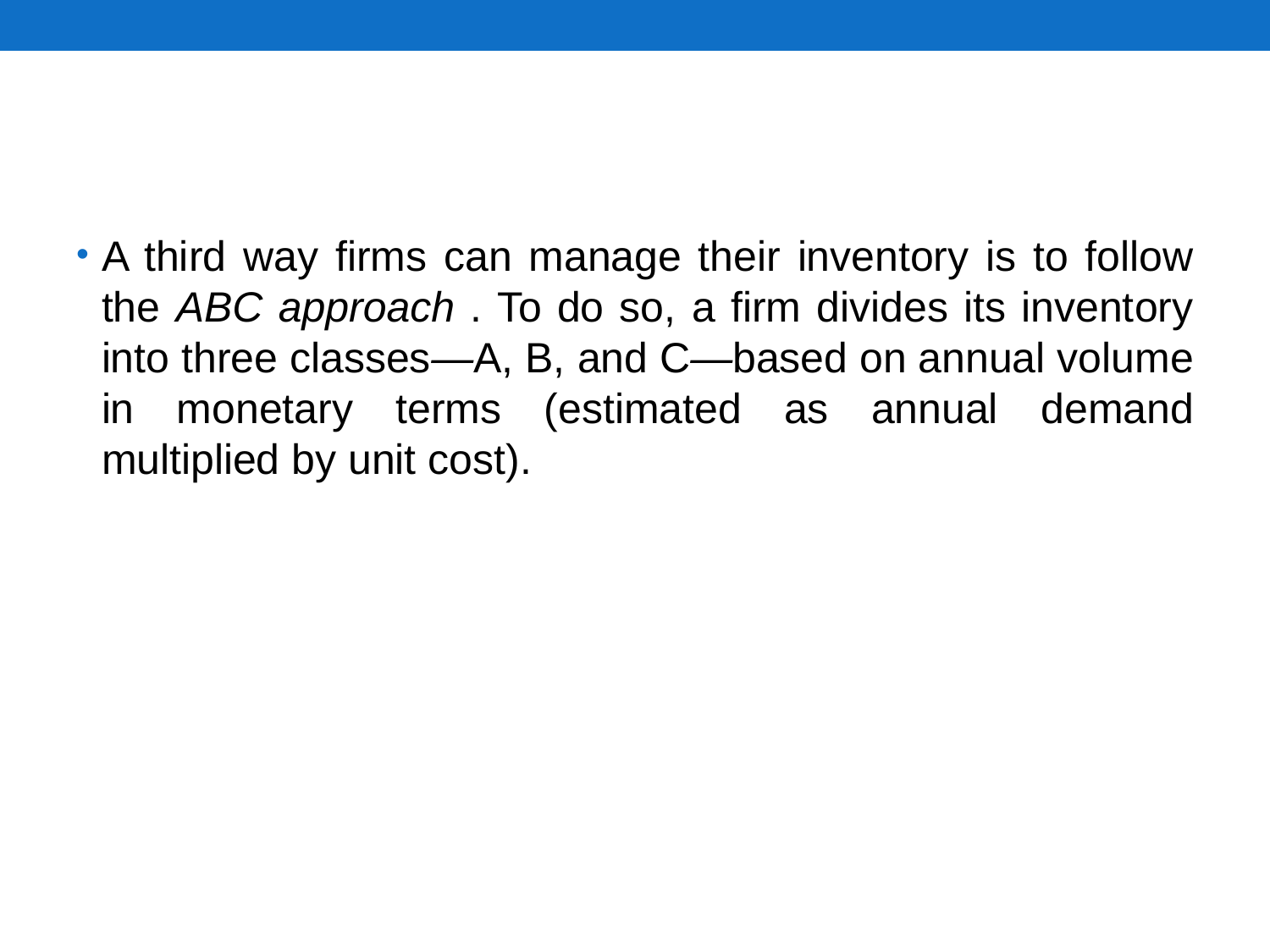

#
A third way firms can manage their inventory is to follow the ABC approach . To do so, a firm divides its inventory into three classes—A, B, and C—based on annual volume in monetary terms (estimated as annual demand multiplied by unit cost).